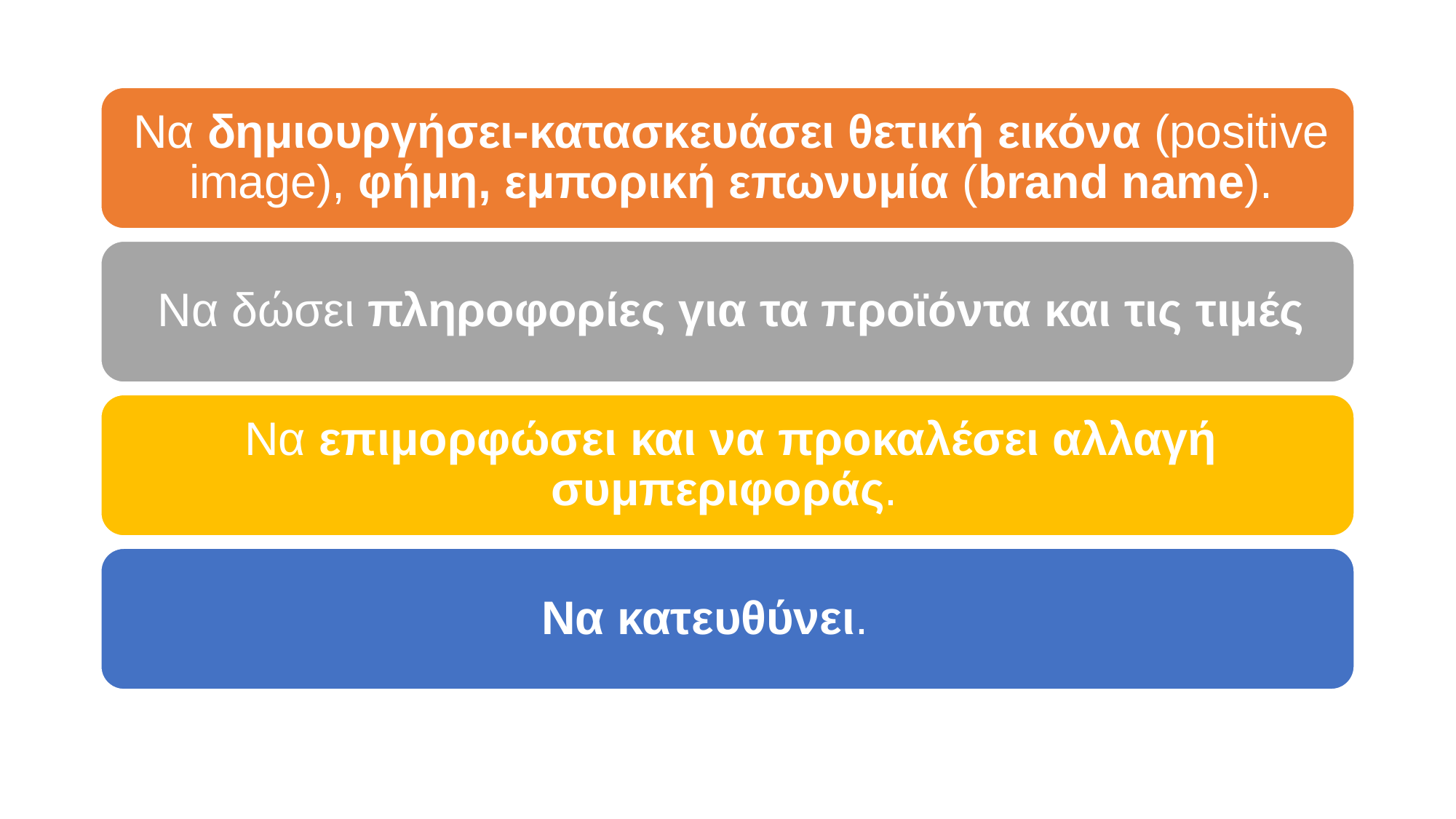

Να δημιουργήσει-κατασκευάσει θετική εικόνα (positive image), φήμη, εμπορική επωνυμία (brand name).
Να δώσει πληροφορίες για τα προϊόντα και τις τιμές
Να επιμορφώσει και να προκαλέσει αλλαγή συμπεριφοράς.
Να κατευθύνει.